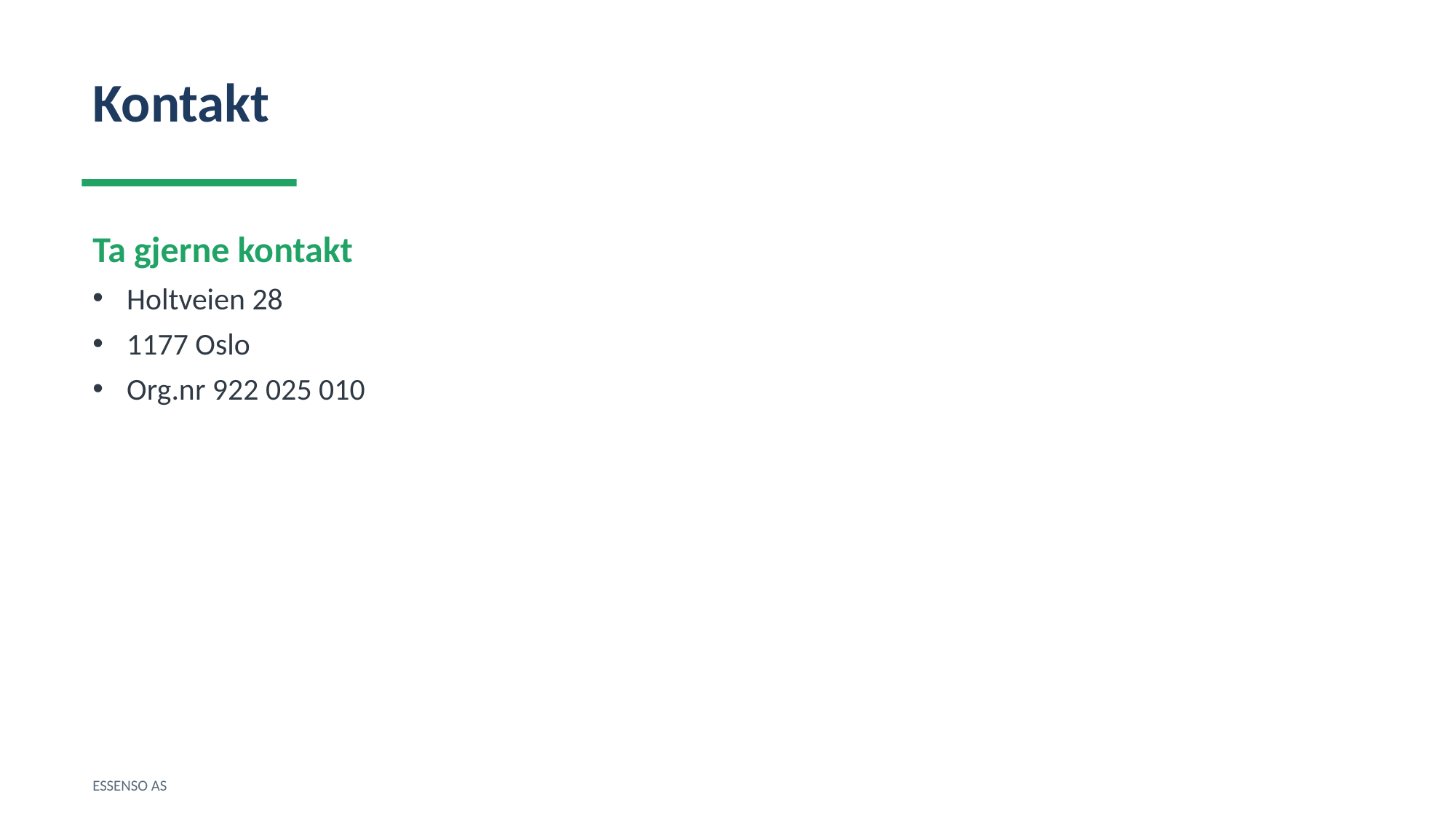

Kontakt

Ta gjerne kontakt
Holtveien 28
1177 Oslo
Org.nr 922 025 010
ESSENSO AS